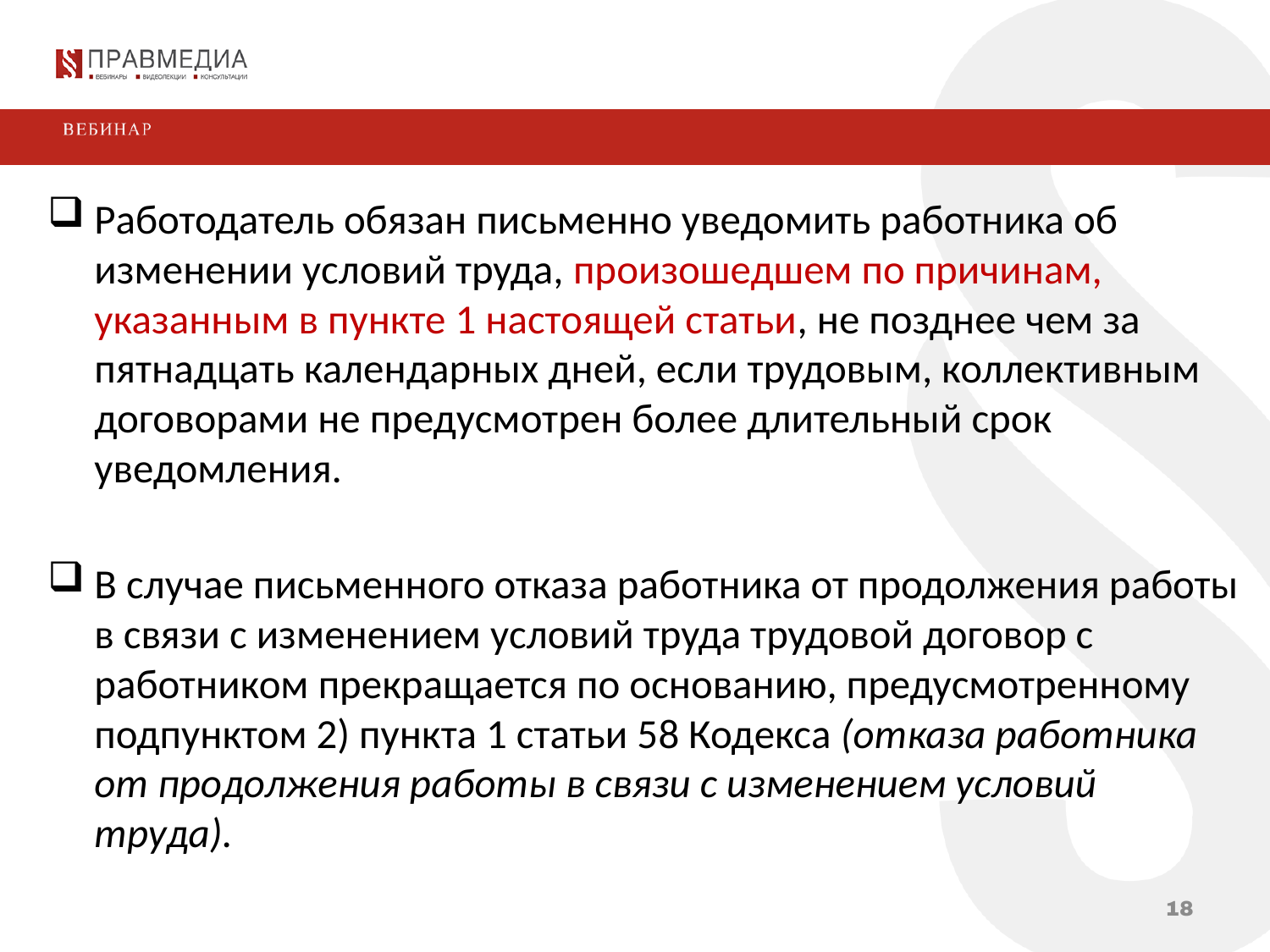

Работодатель обязан письменно уведомить работника об изменении условий труда, произошедшем по причинам, указанным в пункте 1 настоящей статьи, не позднее чем за пятнадцать календарных дней, если трудовым, коллективным договорами не предусмотрен более длительный срок уведомления.

В случае письменного отказа работника от продолжения работы в связи с изменением условий труда трудовой договор с работником прекращается по основанию, предусмотренному подпунктом 2) пункта 1 статьи 58 Кодекса (отказа работника от продолжения работы в связи с изменением условий труда).

18